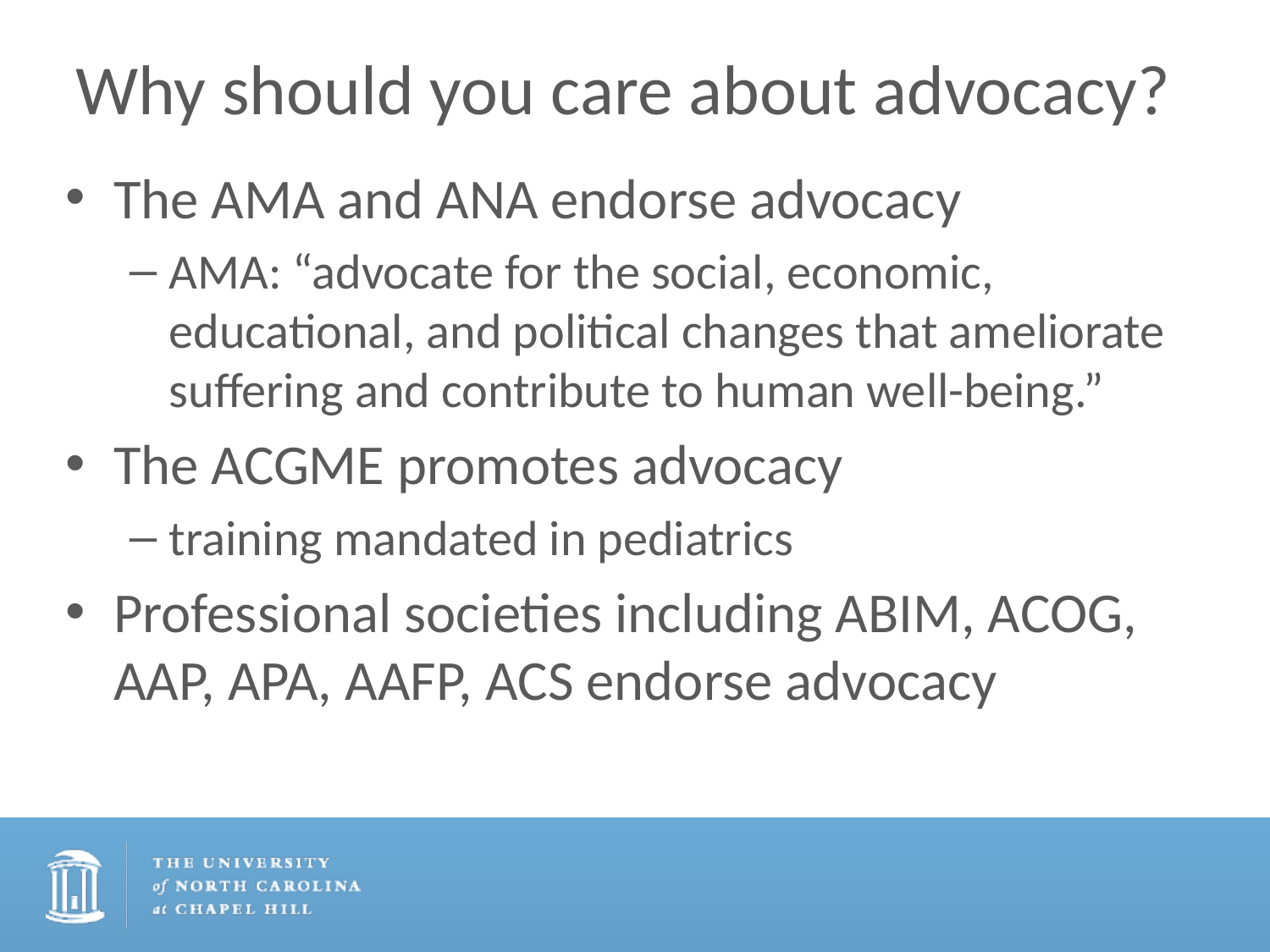

# Why should you care about advocacy?
The AMA and ANA endorse advocacy
AMA: “advocate for the social, economic, educational, and political changes that ameliorate suffering and contribute to human well-being.”
The ACGME promotes advocacy
training mandated in pediatrics
Professional societies including ABIM, ACOG, AAP, APA, AAFP, ACS endorse advocacy